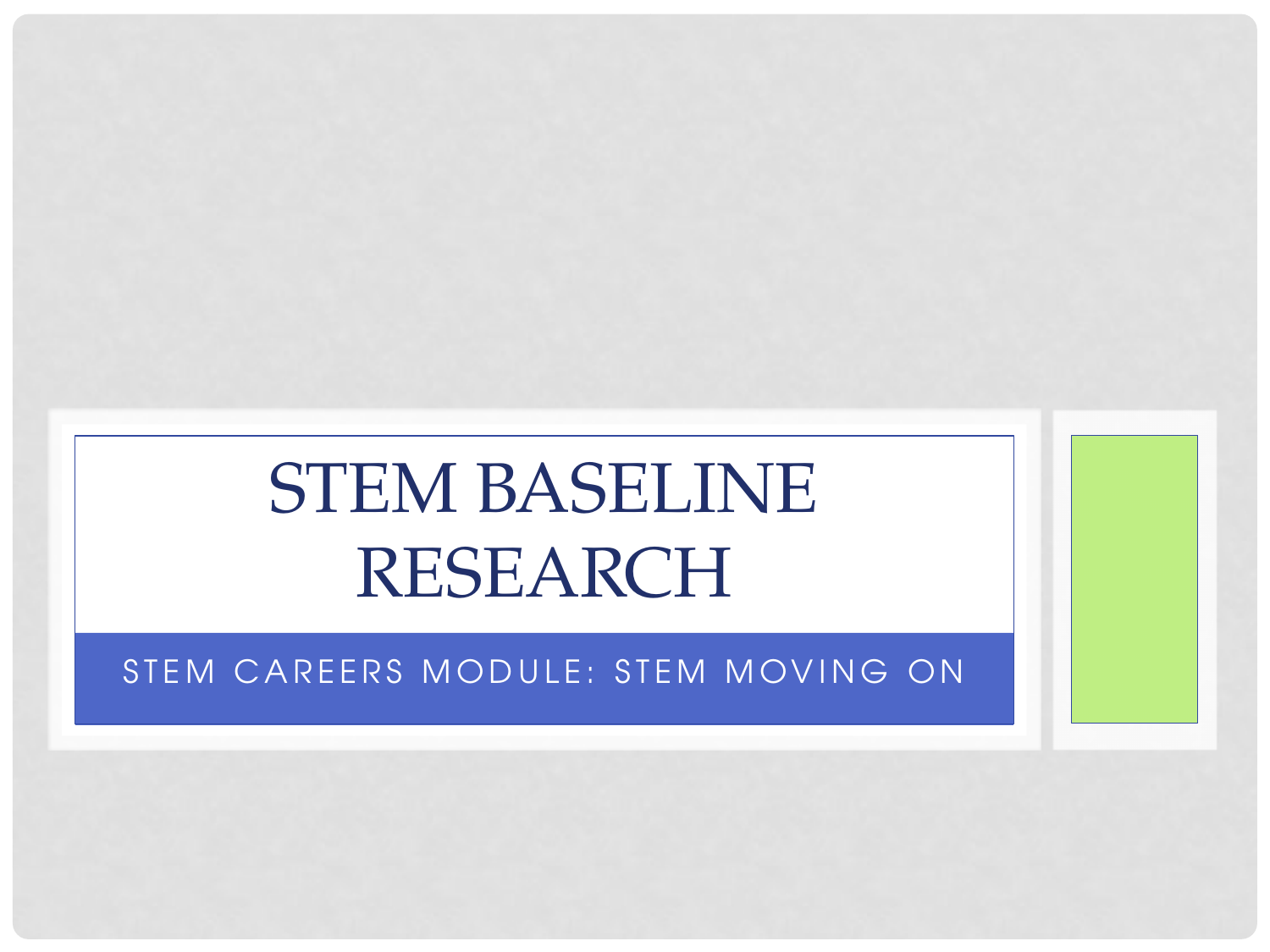

# STEM Baseline research
STEM Careers MODULE: STEM MOVING ON